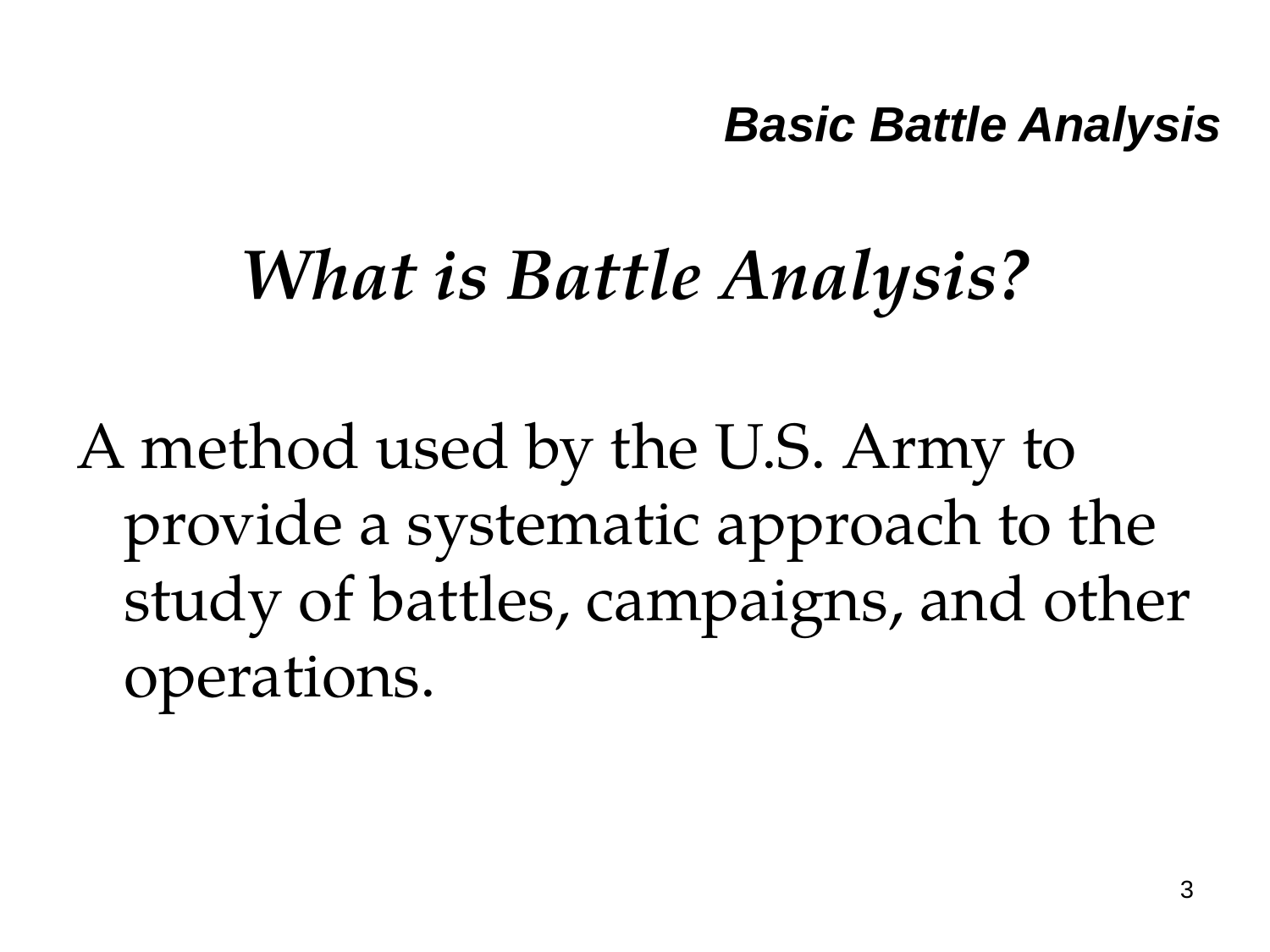

# Basic Battle Analysis
What is Battle Analysis?

A method used by the U.S. Army to provide a systematic approach to the study of battles, campaigns, and other operations.
3